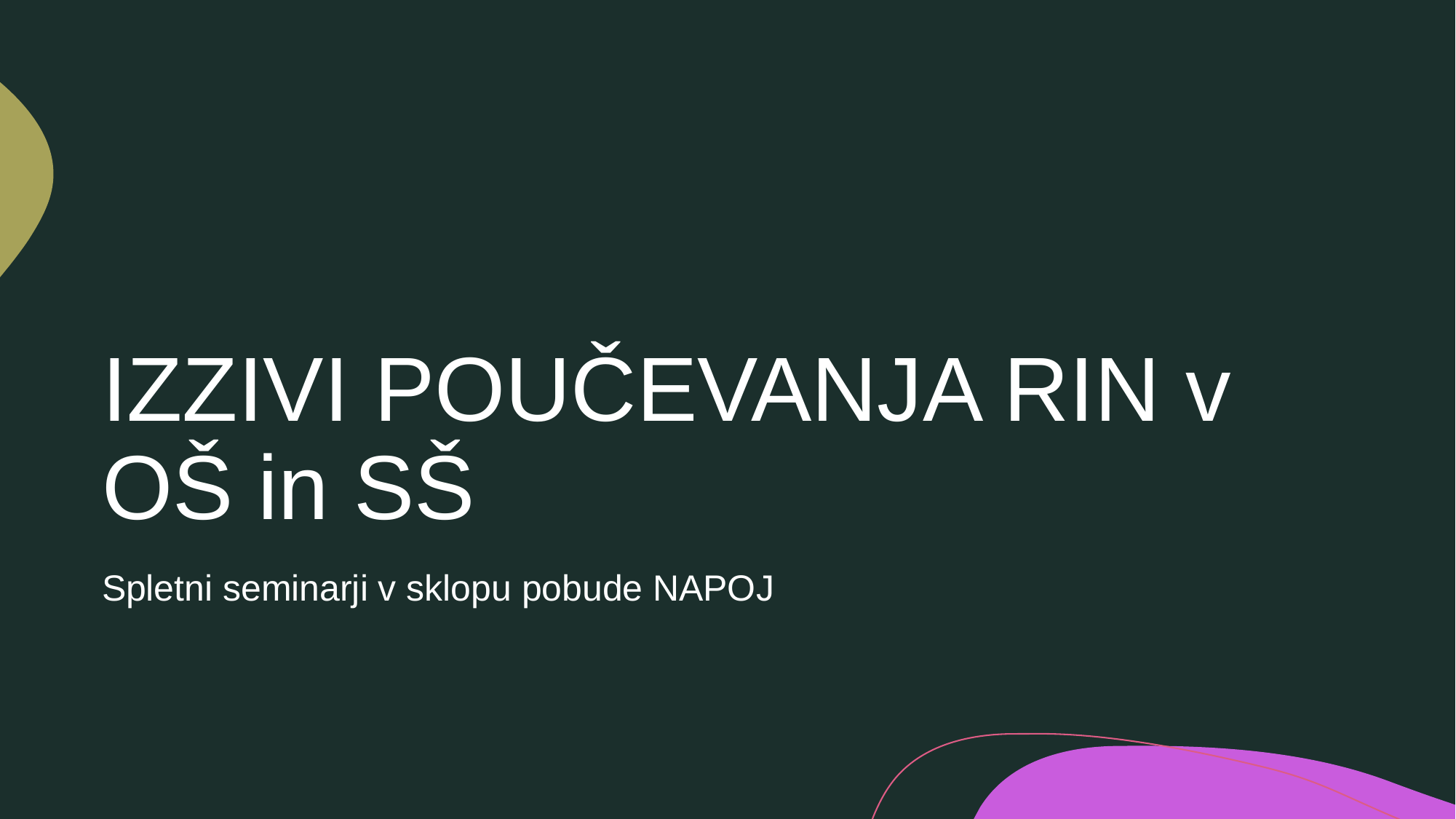

# IZZIVI POUČEVANJA RIN v OŠ in SŠ
Spletni seminarji v sklopu pobude NAPOJ